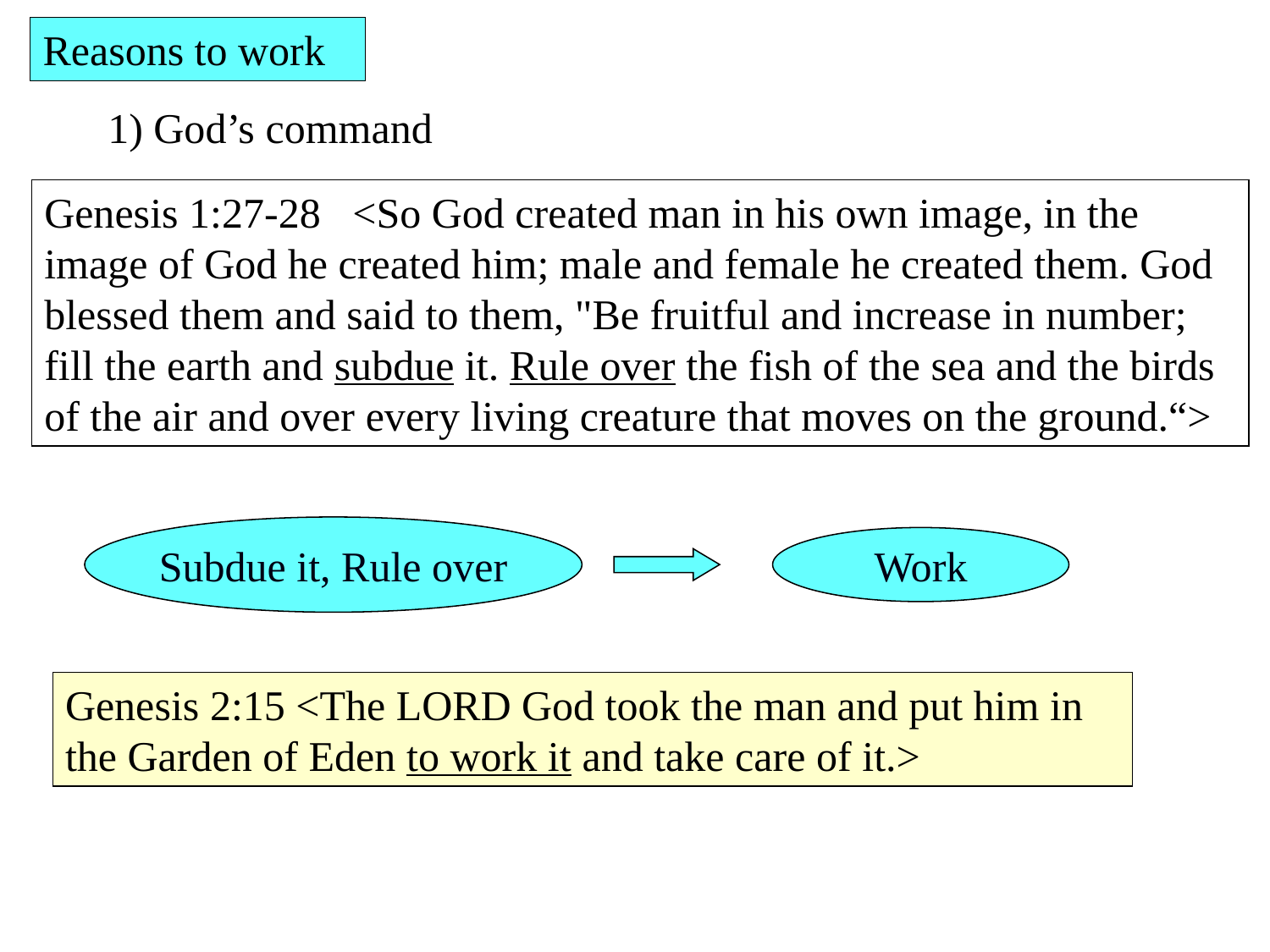

Reasons to work
1) God’s command
Genesis 1:27-28   <So God created man in his own image, in the image of God he created him; male and female he created them. God blessed them and said to them, "Be fruitful and increase in number; fill the earth and subdue it. Rule over the fish of the sea and the birds of the air and over every living creature that moves on the ground.“>
Subdue it, Rule over
Work

Genesis 2:15 <The LORD God took the man and put him in the Garden of Eden to work it and take care of it.>